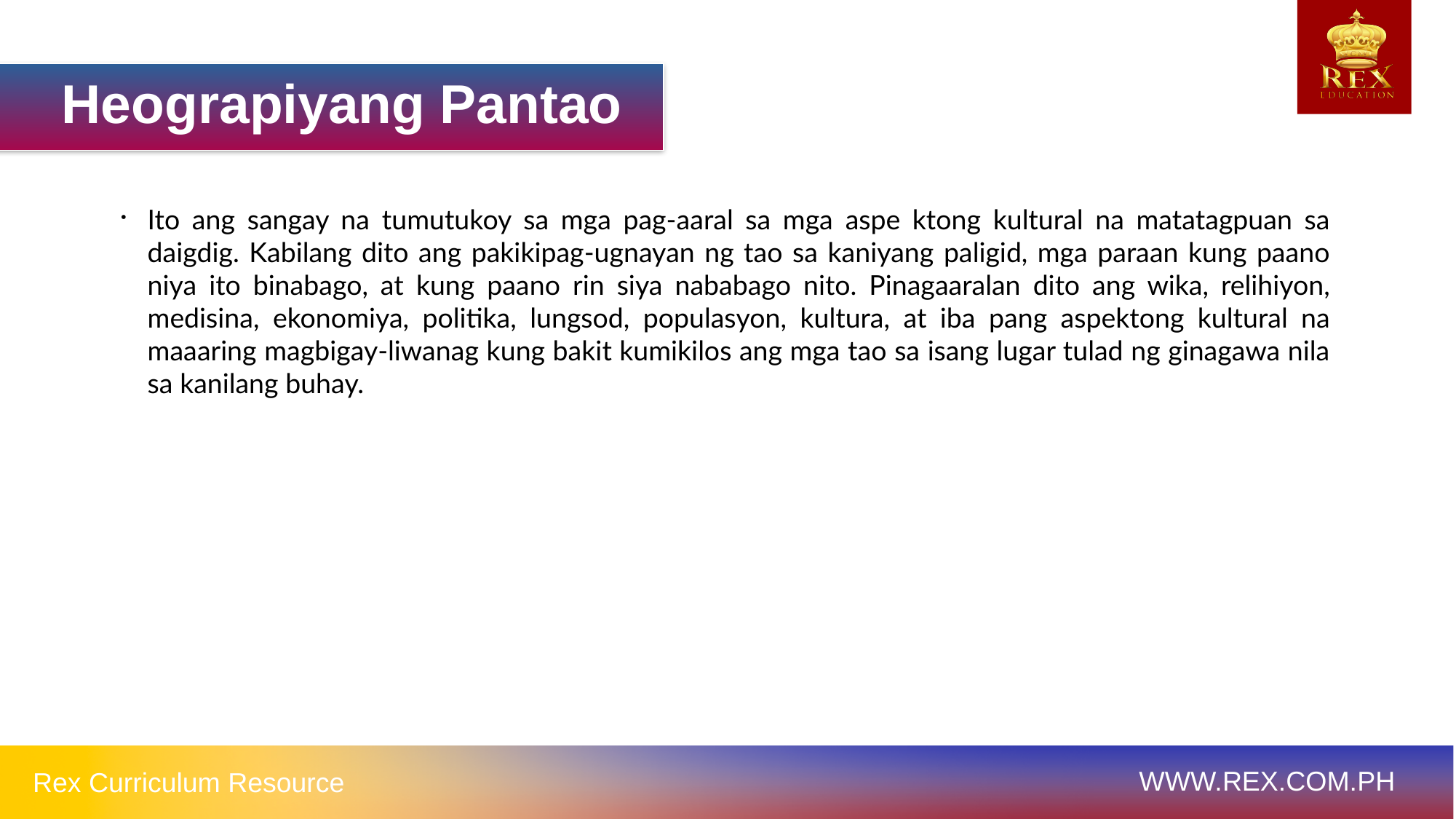

Heograpiyang Pantao

Ito ang sangay na tumutukoy sa mga pag-aaral sa mga aspe ktong kultural na matatagpuan sa daigdig. Kabilang dito ang pakikipag-ugnayan ng tao sa kaniyang paligid, mga paraan kung paano niya ito binabago, at kung paano rin siya nababago nito. Pinagaaralan dito ang wika, relihiyon, medisina, ekonomiya, politika, lungsod, populasyon, kultura, at iba pang aspektong kultural na maaaring magbigay-liwanag kung bakit kumikilos ang mga tao sa isang lugar tulad ng ginagawa nila sa kanilang buhay.